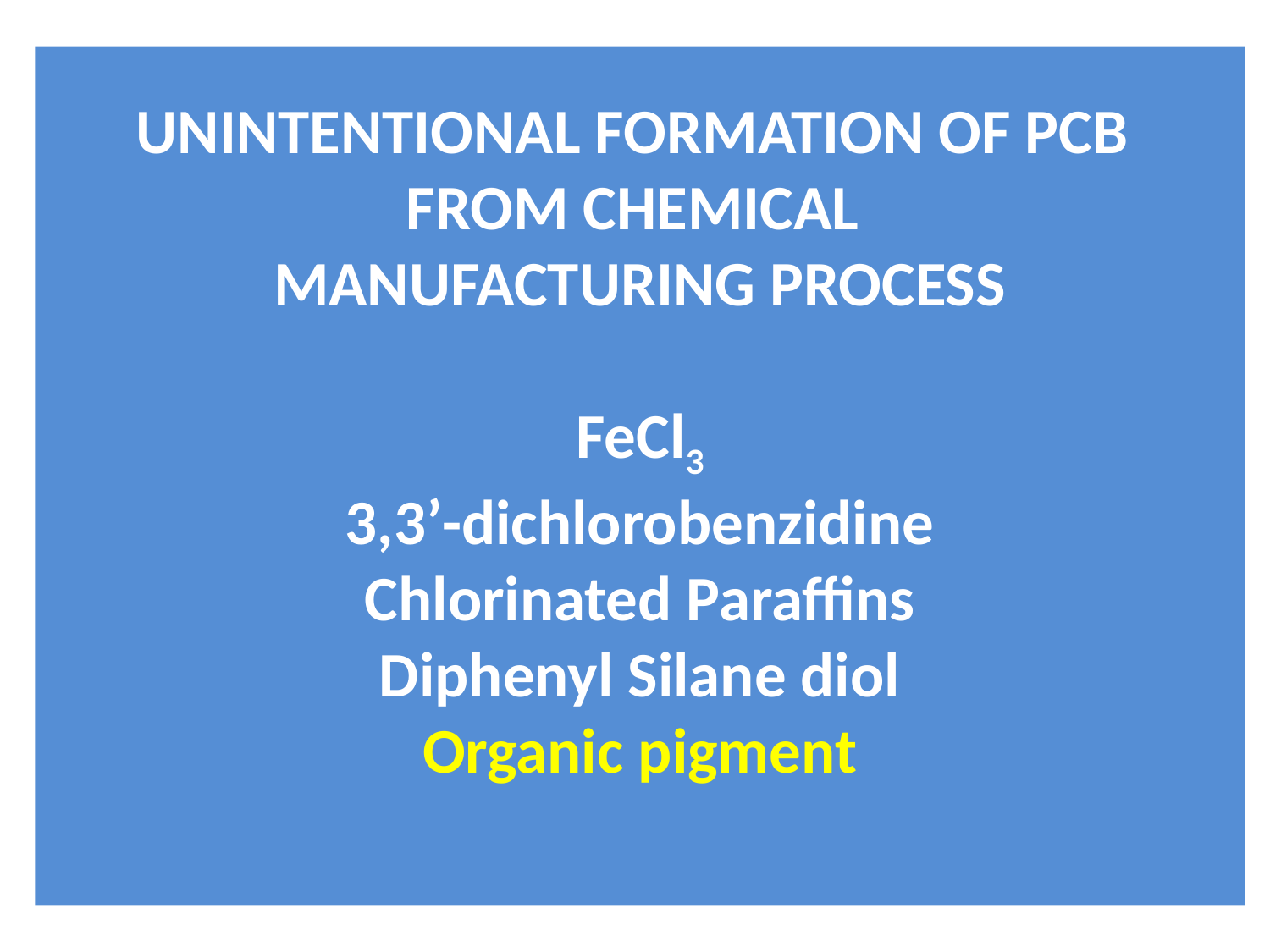

UNINTENTIONAL FORMATION OF PCB
FROM CHEMICAL
MANUFACTURING PROCESS

FeCl3
3,3’-dichlorobenzidine
Chlorinated Paraffins
Diphenyl Silane diol
Organic pigment